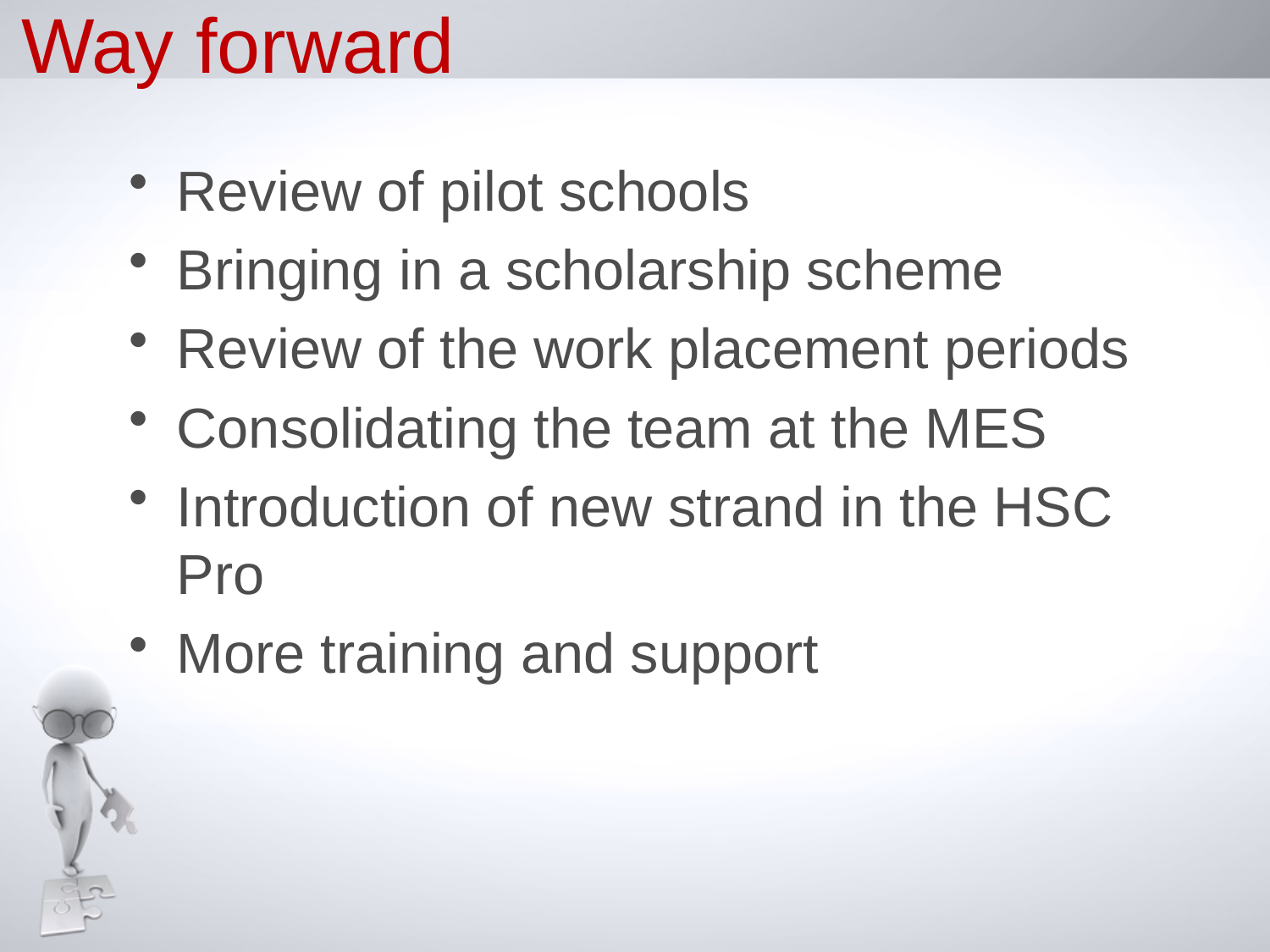

# Way forward
Review of pilot schools
Bringing in a scholarship scheme
Review of the work placement periods
Consolidating the team at the MES
Introduction of new strand in the HSC Pro
More training and support